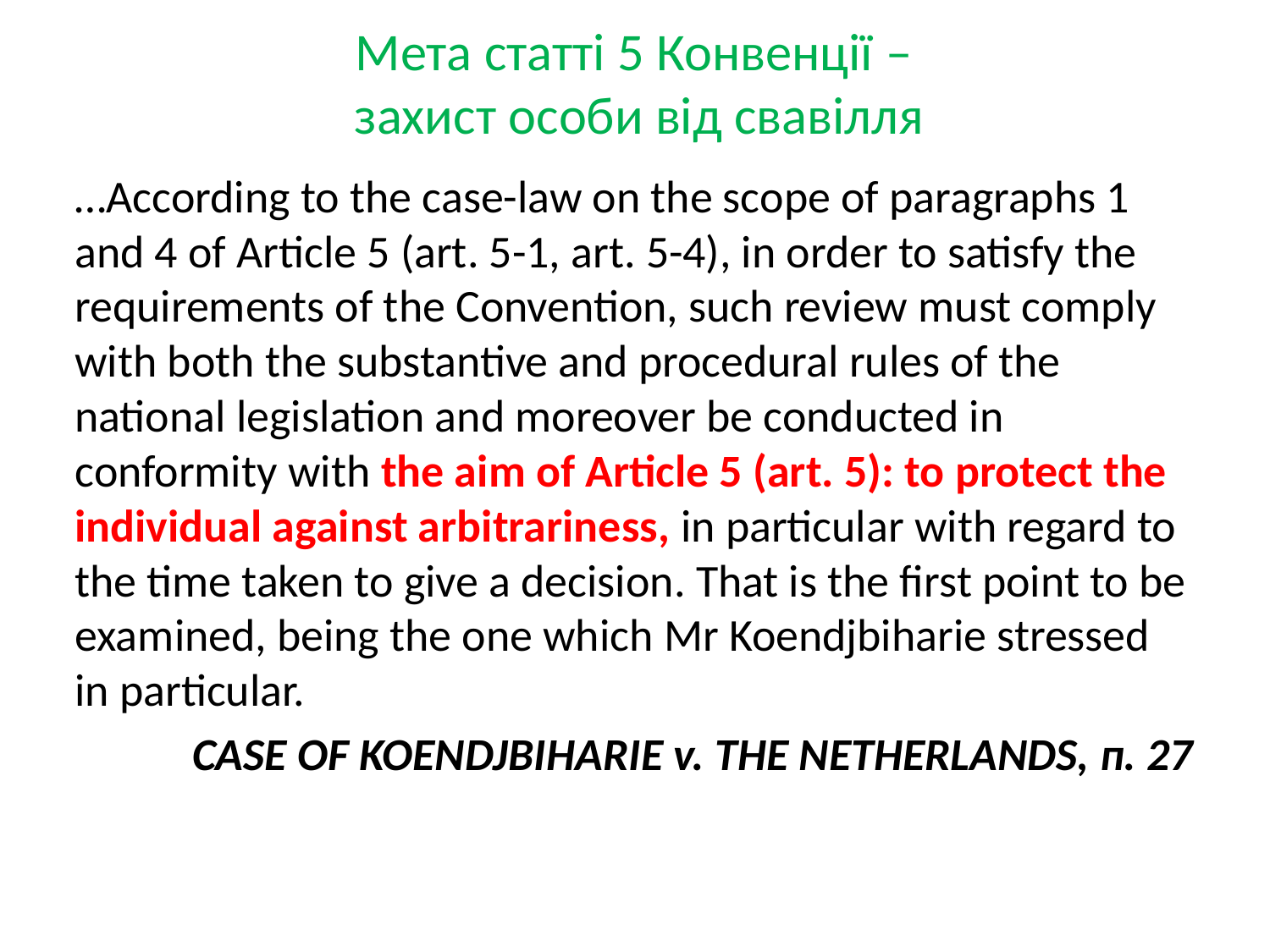

# Мета статті 5 Конвенції – захист особи від свавілля
…According to the case-law on the scope of paragraphs 1 and 4 of Article 5 (art. 5-1, art. 5-4), in order to satisfy the requirements of the Convention, such review must comply with both the substantive and procedural rules of the national legislation and moreover be conducted in conformity with the aim of Article 5 (art. 5): to protect the individual against arbitrariness, in particular with regard to the time taken to give a decision. That is the first point to be examined, being the one which Mr Koendjbiharie stressed in particular.
CASE OF KOENDJBIHARIE v. THE NETHERLANDS, п. 27